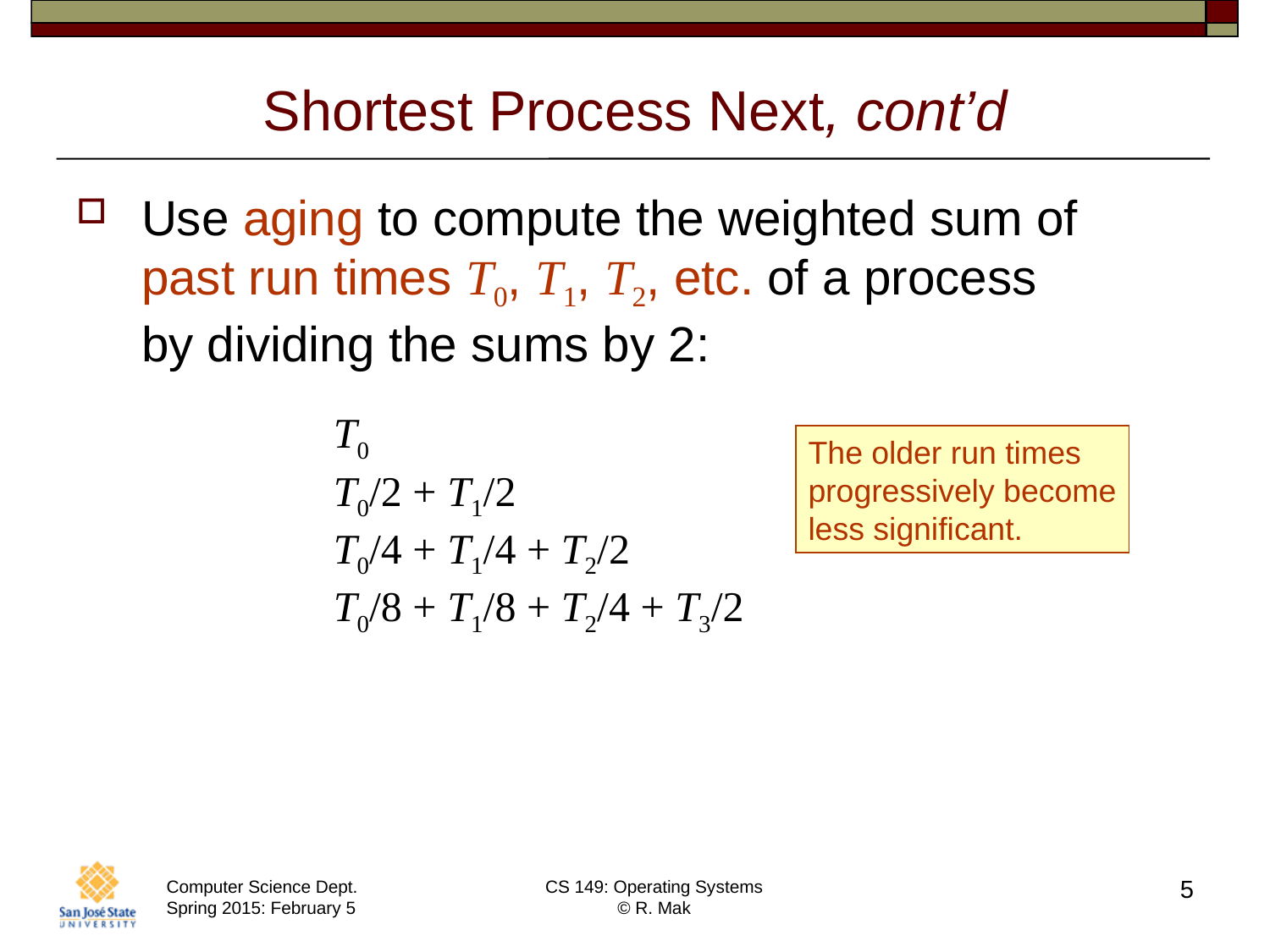

# Shortest Process Next, cont’d
Use aging to compute the weighted sum of
past run times T0, T1, T2, etc. of a process
by dividing the sums by 2:
T0
T0/2 + T1/2
T0/4 + T1/4 + T2/2
T0/8 + T1/8 + T2/4 + T3/2
The older run times
progressively become
less significant.
5